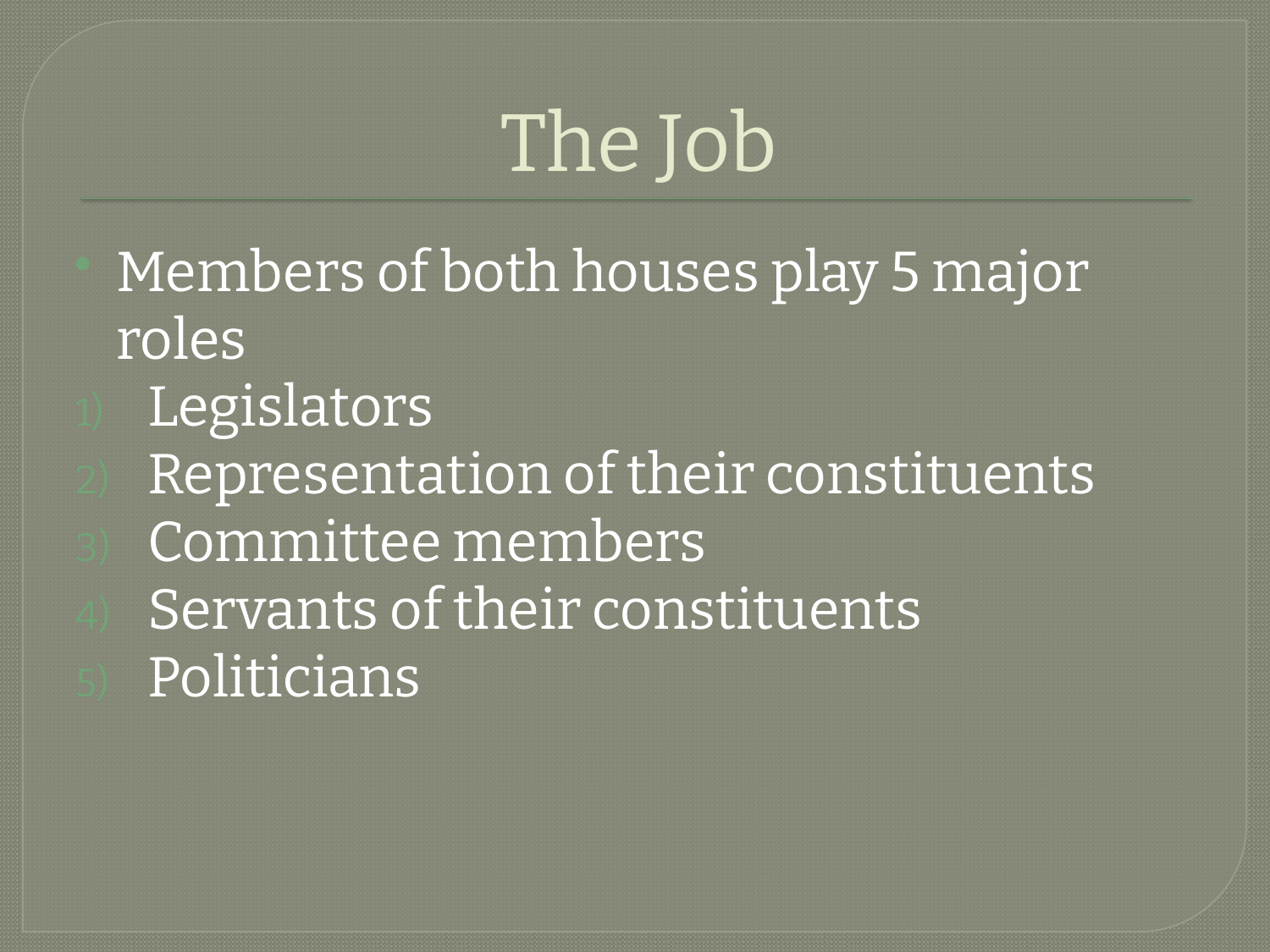

# The Job
Members of both houses play 5 major roles
Legislators
Representation of their constituents
Committee members
Servants of their constituents
Politicians